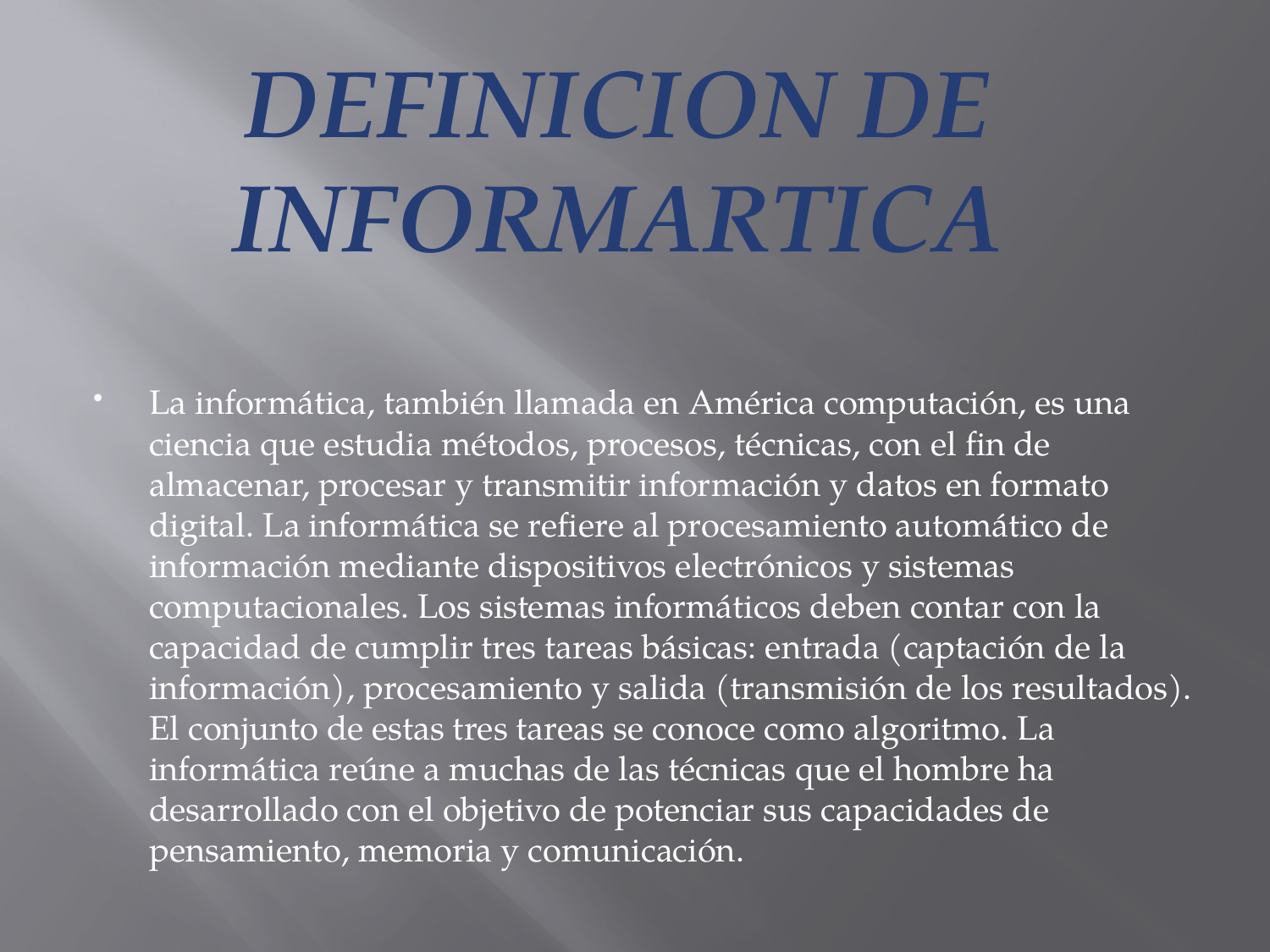

DEFINICION DE INFORMARTICA

La informática, también llamada en América computación, es una ciencia que estudia métodos, procesos, técnicas, con el fin de almacenar, procesar y transmitir información y datos en formato digital. La informática se refiere al procesamiento automático de información mediante dispositivos electrónicos y sistemas computacionales. Los sistemas informáticos deben contar con la capacidad de cumplir tres tareas básicas: entrada (captación de la información), procesamiento y salida (transmisión de los resultados). El conjunto de estas tres tareas se conoce como algoritmo. La informática reúne a muchas de las técnicas que el hombre ha desarrollado con el objetivo de potenciar sus capacidades de pensamiento, memoria y comunicación.